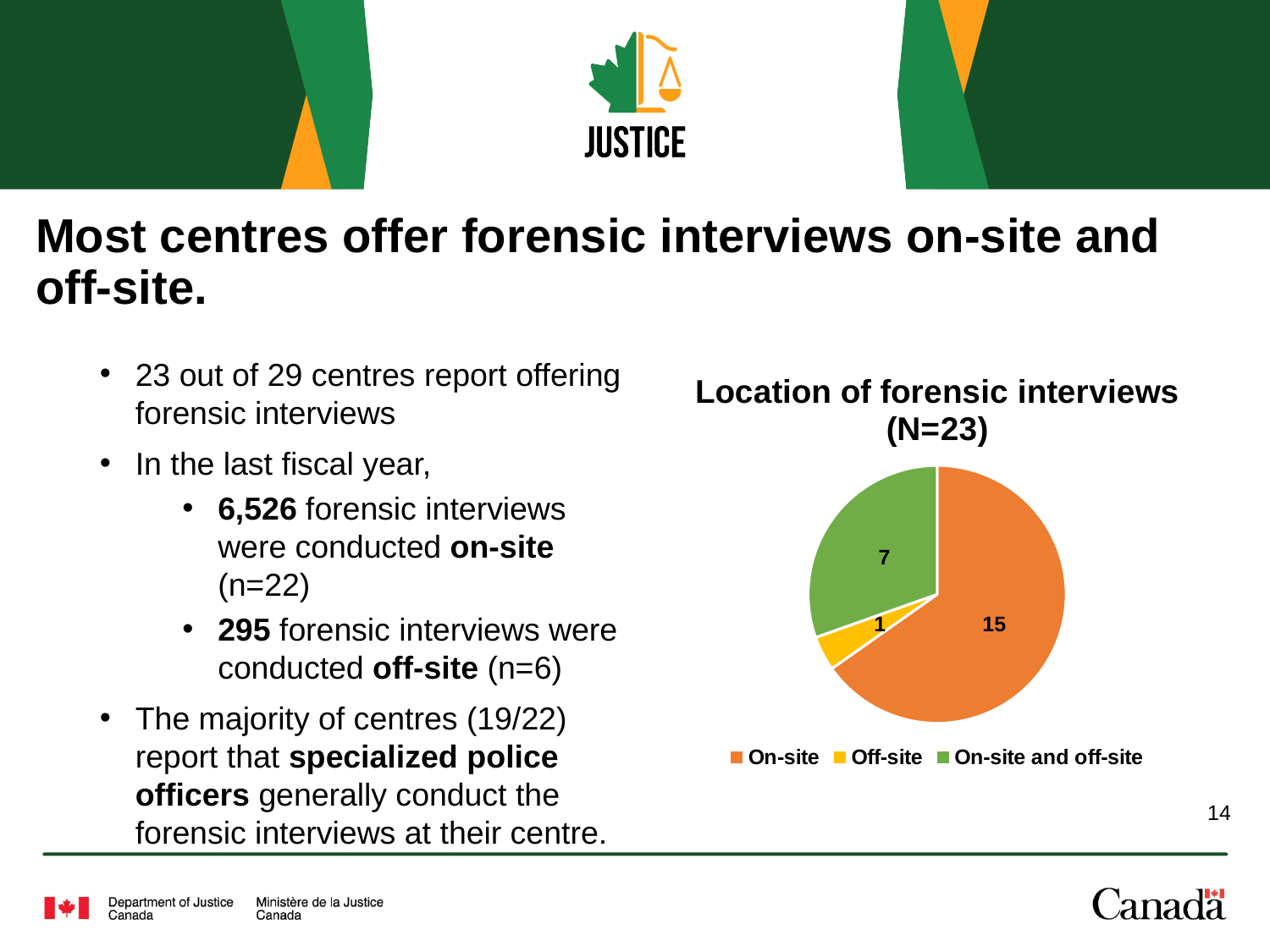

# Most centres offer forensic interviews on-site and off-site.
23 out of 29 centres report offering forensic interviews
In the last fiscal year,
6,526 forensic interviews were conducted on-site (n=22)
295 forensic interviews were conducted off-site (n=6)
The majority of centres (19/22) report that specialized police officers generally conduct the forensic interviews at their centre.

### Chart: Location of forensic interviews (N=23)

| Category | Location of forensic interviews |
|---|---|
| On-site | 15.0 |
| Off-site | 1.0 |
| On-site and off-site | 7.0 |
14